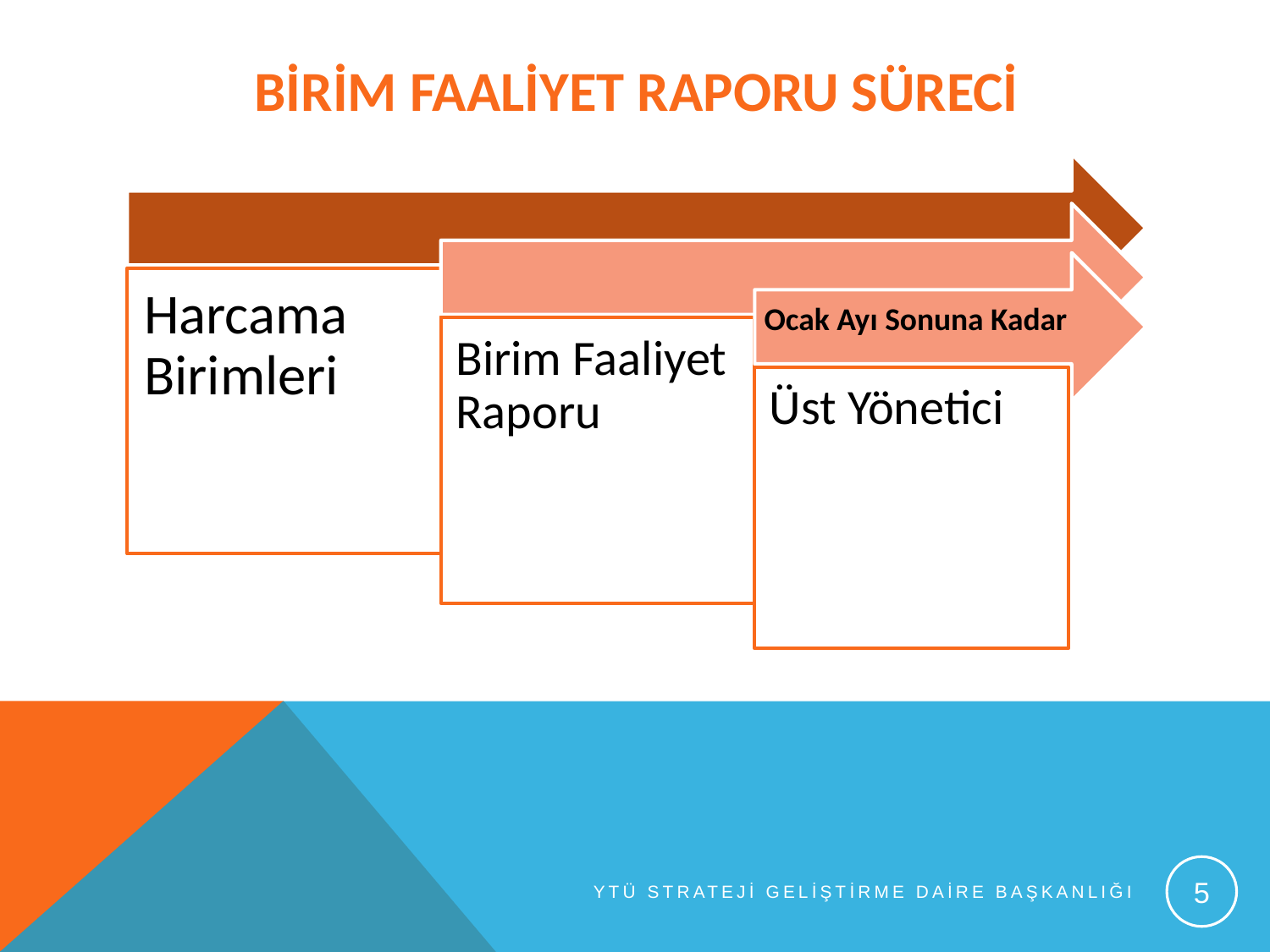

# Birim faaliyet raporu süreci

Harcama Birimleri

Birim Faaliyet Raporu
Ocak Ayı Sonuna Kadar
Üst Yönetici
5
YTÜ STRATEJİ GELİŞTİRME DAİRE BAŞKANLIĞI